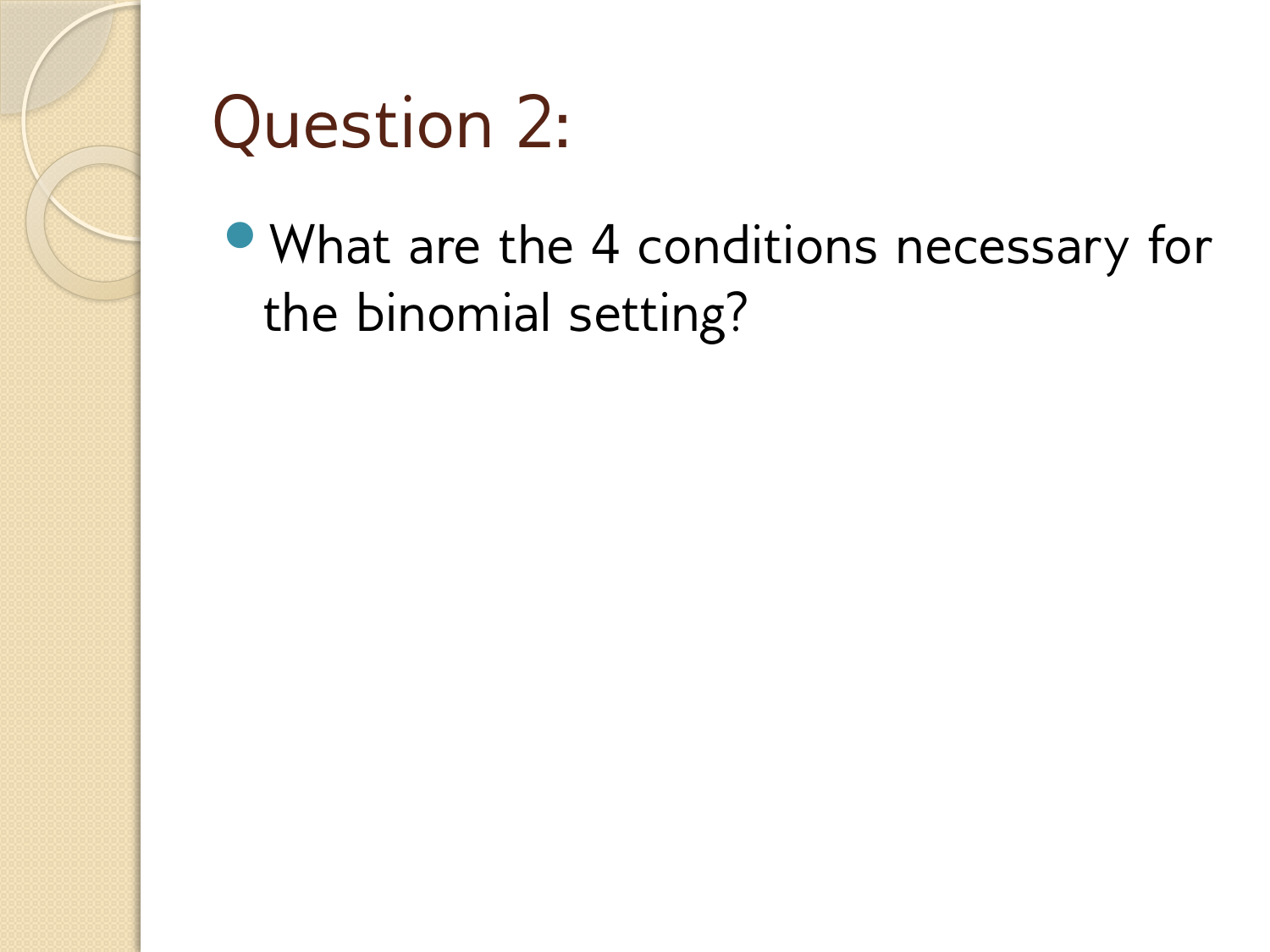

# Question 2:
What are the 4 conditions necessary for the binomial setting?